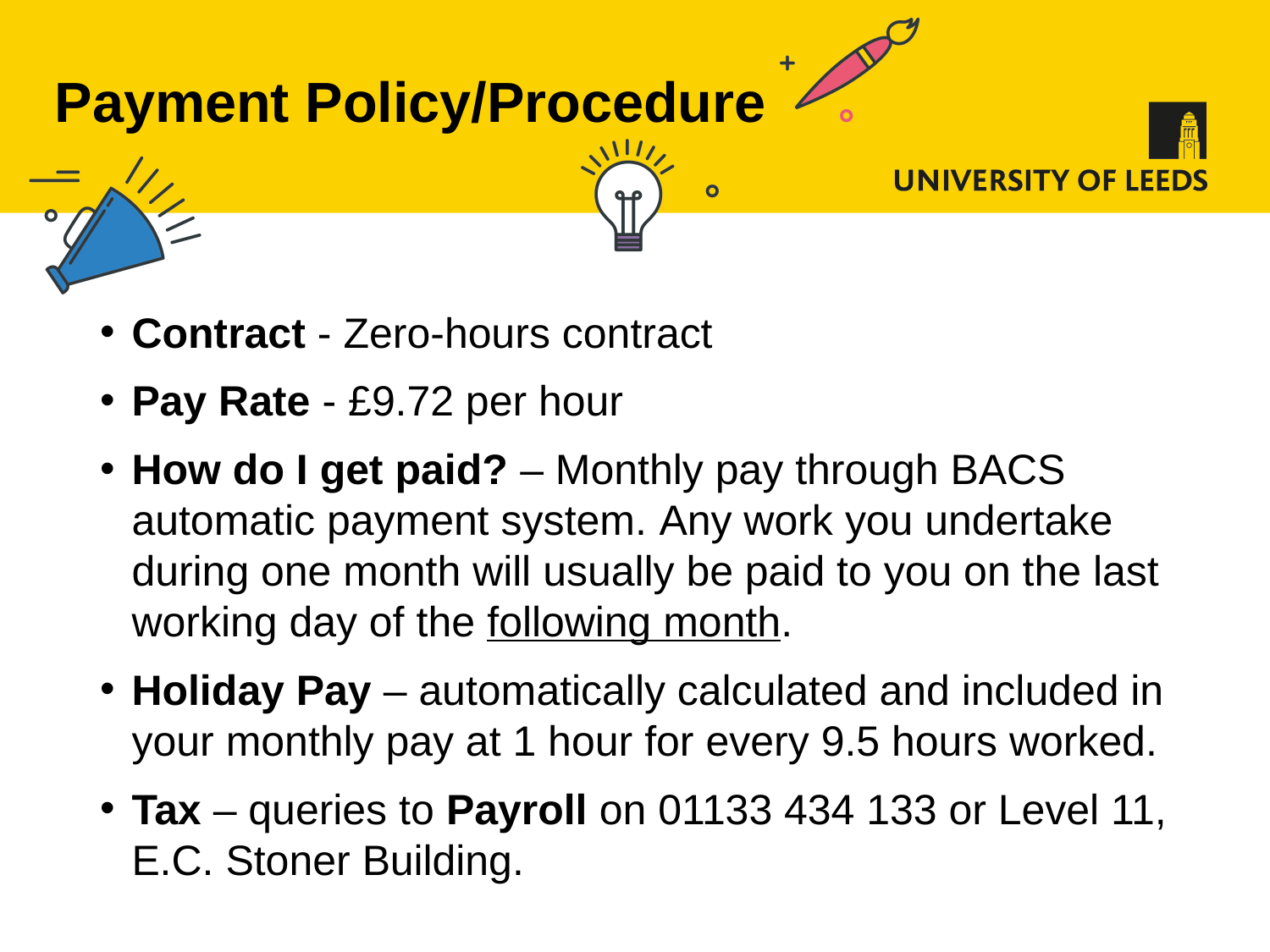

# Payment Policy/Procedure
Contract - Zero-hours contract
Pay Rate - £9.72 per hour
How do I get paid? – Monthly pay through BACS automatic payment system. Any work you undertake during one month will usually be paid to you on the last working day of the following month.
Holiday Pay – automatically calculated and included in your monthly pay at 1 hour for every 9.5 hours worked.
Tax – queries to Payroll on 01133 434 133 or Level 11, E.C. Stoner Building.